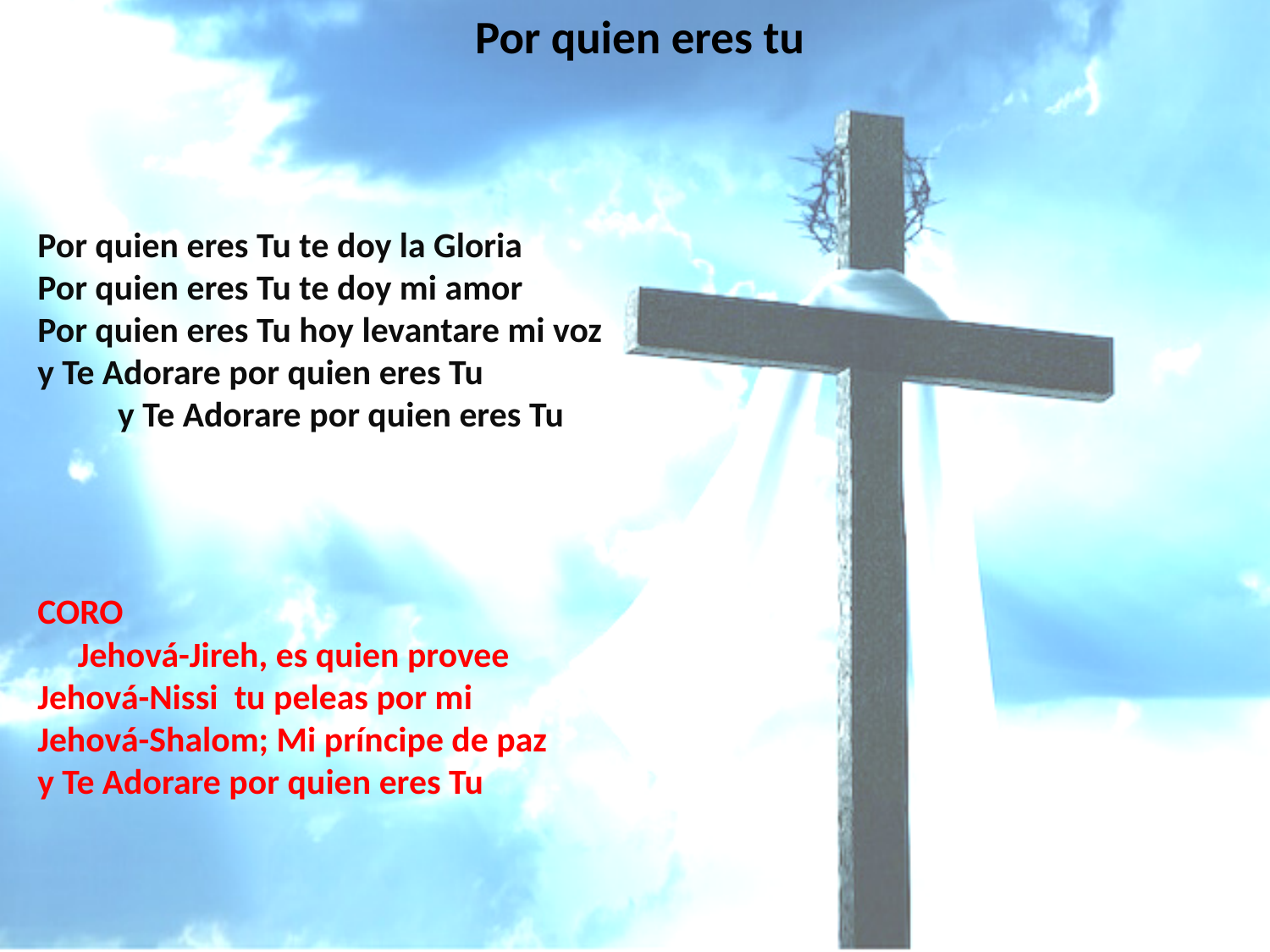

# Por quien eres tu
Por quien eres Tu te doy la Gloria
Por quien eres Tu te doy mi amor
Por quien eres Tu hoy levantare mi voz
y Te Adorare por quien eres Tu                             y Te Adorare por quien eres Tu

CORO                                                                     Jehová-Jireh, es quien provee
Jehová-Nissi  tu peleas por mi
Jehová-Shalom; Mi príncipe de paz
y Te Adorare por quien eres Tu